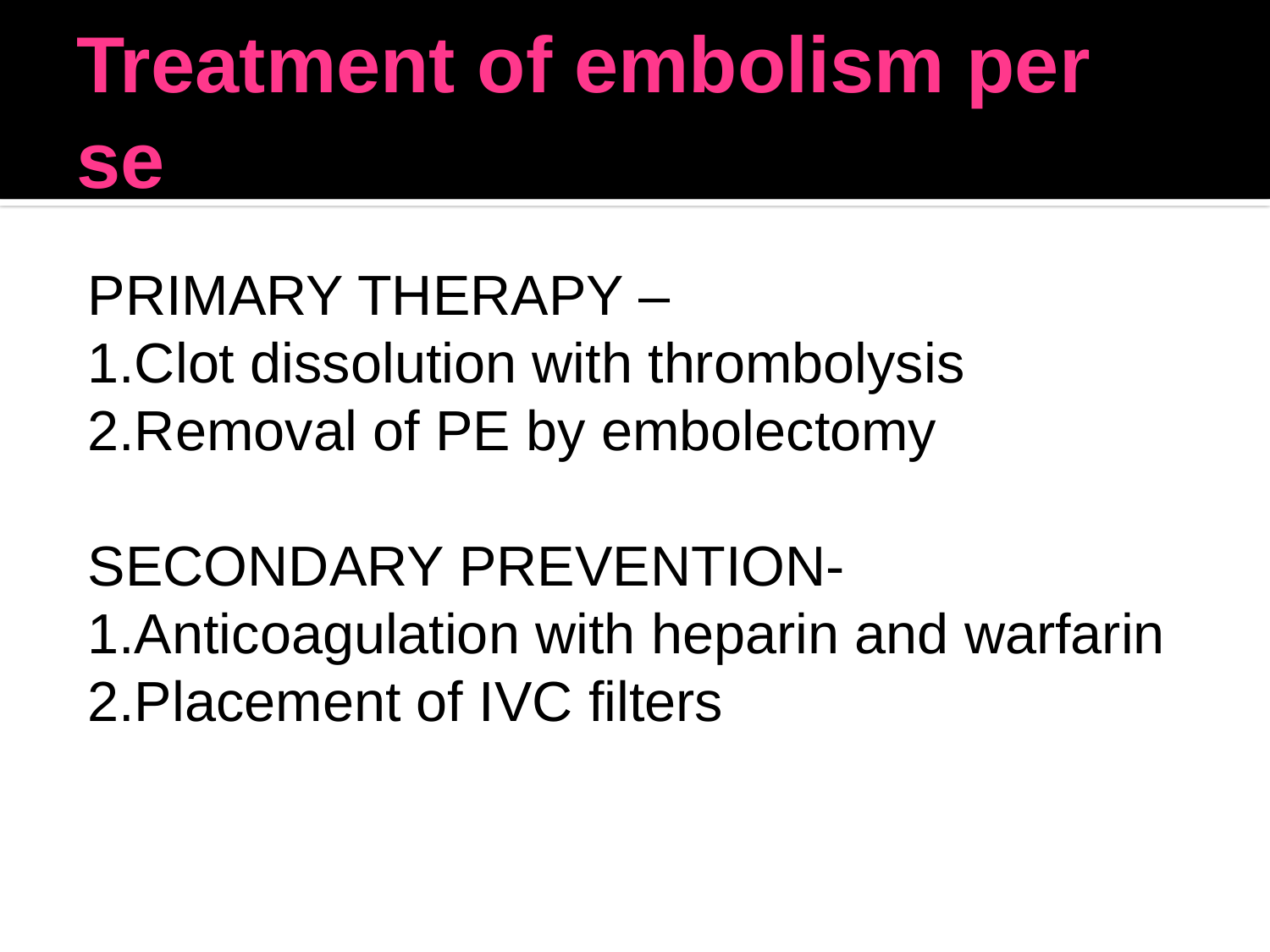

# Treatment of embolism per se
PRIMARY THERAPY –
1.Clot dissolution with thrombolysis
2.Removal of PE by embolectomy

SECONDARY PREVENTION-
1.Anticoagulation with heparin and warfarin
2.Placement of IVC filters